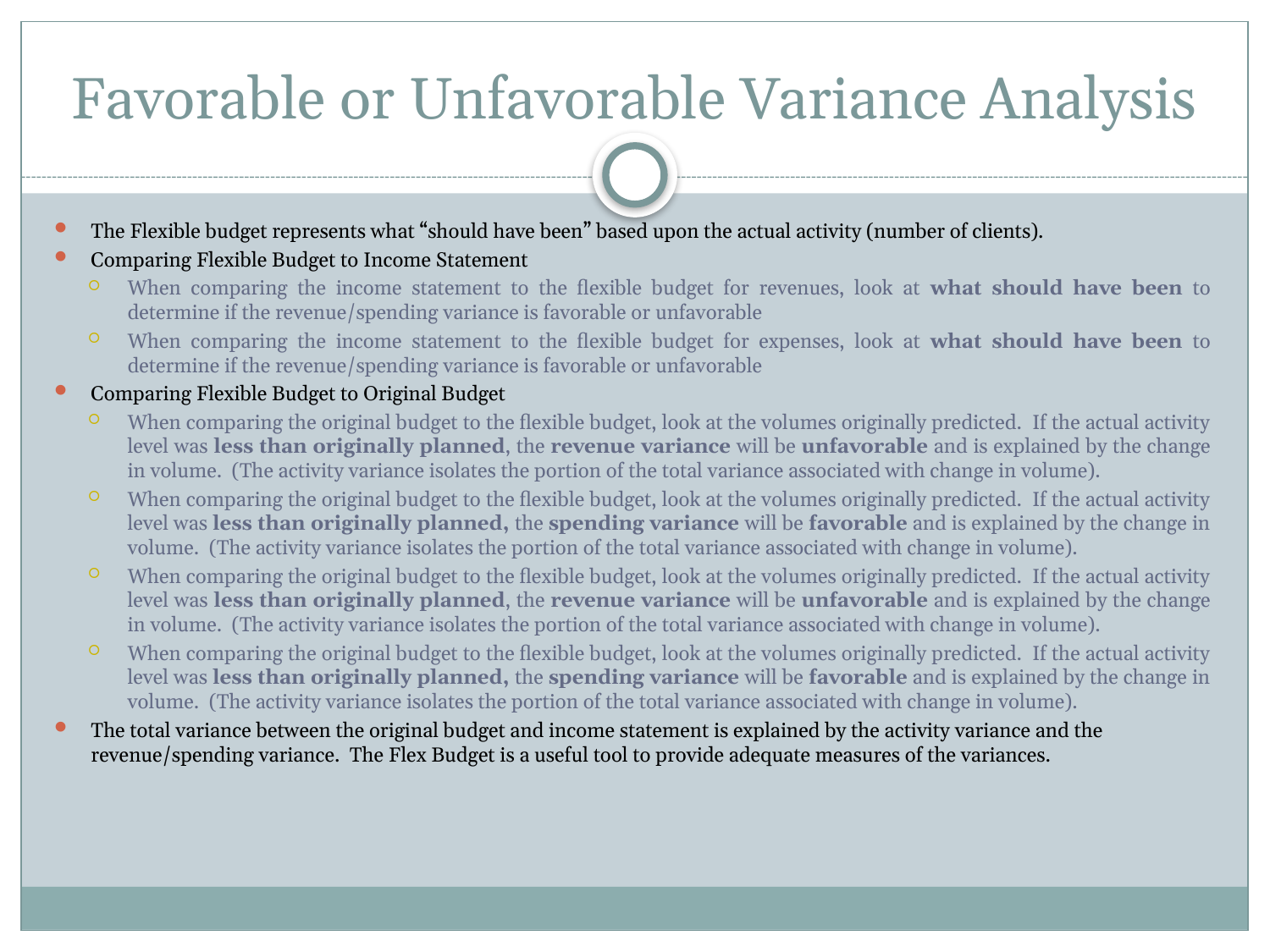

# Favorable or Unfavorable Variance Analysis
The Flexible budget represents what “should have been” based upon the actual activity (number of clients).
Comparing Flexible Budget to Income Statement
When comparing the income statement to the flexible budget for revenues, look at what should have been to determine if the revenue/spending variance is favorable or unfavorable
When comparing the income statement to the flexible budget for expenses, look at what should have been to determine if the revenue/spending variance is favorable or unfavorable
Comparing Flexible Budget to Original Budget
When comparing the original budget to the flexible budget, look at the volumes originally predicted.  If the actual activity level was less than originally planned, the revenue variance will be unfavorable and is explained by the change in volume.  (The activity variance isolates the portion of the total variance associated with change in volume).
When comparing the original budget to the flexible budget, look at the volumes originally predicted.  If the actual activity level was less than originally planned, the spending variance will be favorable and is explained by the change in volume.  (The activity variance isolates the portion of the total variance associated with change in volume).
When comparing the original budget to the flexible budget, look at the volumes originally predicted.  If the actual activity level was less than originally planned, the revenue variance will be unfavorable and is explained by the change in volume.  (The activity variance isolates the portion of the total variance associated with change in volume).
When comparing the original budget to the flexible budget, look at the volumes originally predicted.  If the actual activity level was less than originally planned, the spending variance will be favorable and is explained by the change in volume.  (The activity variance isolates the portion of the total variance associated with change in volume).
The total variance between the original budget and income statement is explained by the activity variance and the revenue/spending variance.  The Flex Budget is a useful tool to provide adequate measures of the variances.